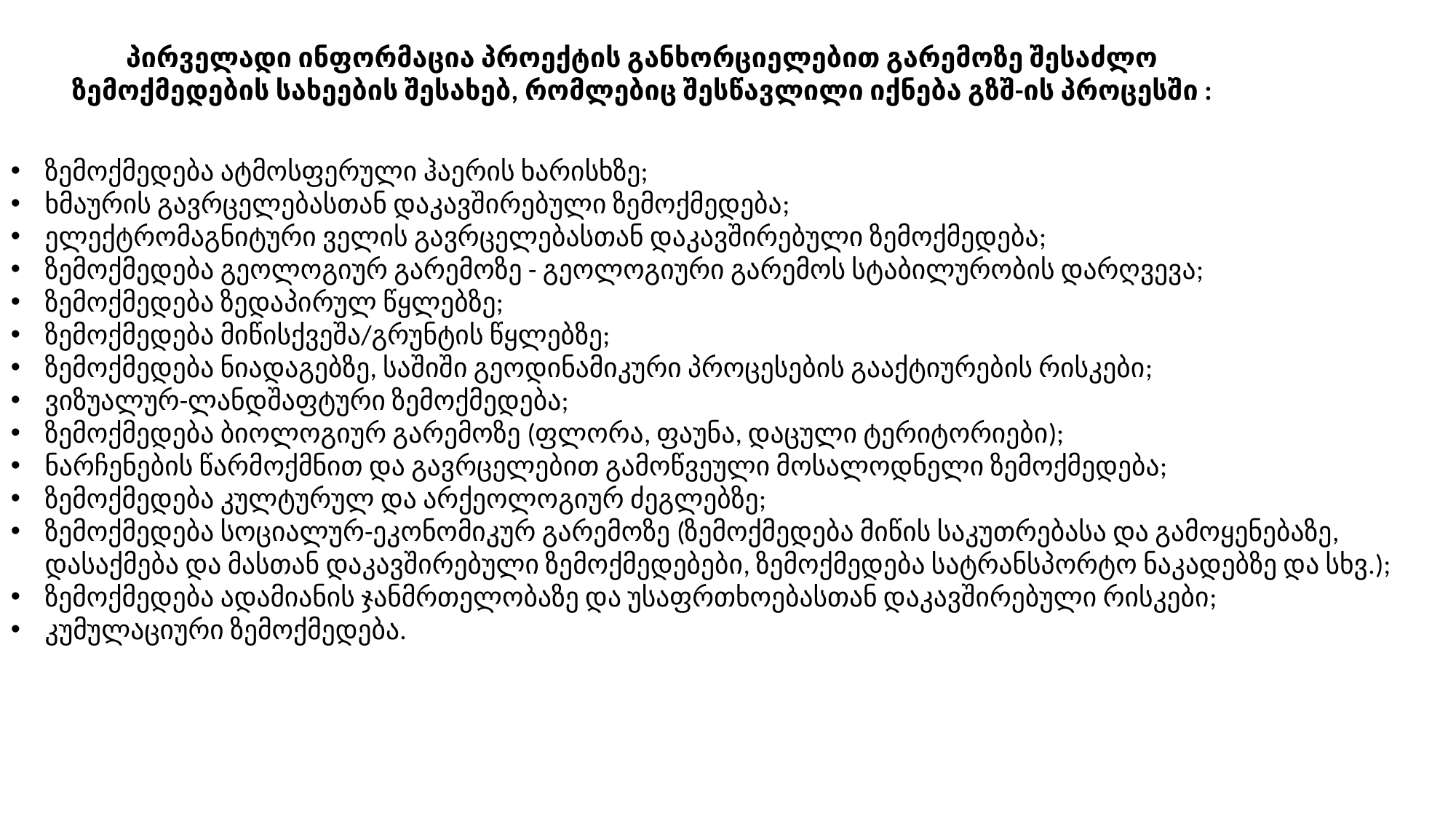

პირველადი ინფორმაცია პროექტის განხორციელებით გარემოზე შესაძლო ზემოქმედების სახეების შესახებ, რომლებიც შესწავლილი იქნება გზშ-ის პროცესში :

ზემოქმედება ატმოსფერული ჰაერის ხარისხზე;
ხმაურის გავრცელებასთან დაკავშირებული ზემოქმედება;
ელექტრომაგნიტური ველის გავრცელებასთან დაკავშირებული ზემოქმედება;
ზემოქმედება გეოლოგიურ გარემოზე - გეოლოგიური გარემოს სტაბილურობის დარღვევა;
ზემოქმედება ზედაპირულ წყლებზე;
ზემოქმედება მიწისქვეშა/გრუნტის წყლებზე;
ზემოქმედება ნიადაგებზე, საშიში გეოდინამიკური პროცესების გააქტიურების რისკები;
ვიზუალურ-ლანდშაფტური ზემოქმედება;
ზემოქმედება ბიოლოგიურ გარემოზე (ფლორა, ფაუნა, დაცული ტერიტორიები);
ნარჩენების წარმოქმნით და გავრცელებით გამოწვეული მოსალოდნელი ზემოქმედება;
ზემოქმედება კულტურულ და არქეოლოგიურ ძეგლებზე;
ზემოქმედება სოციალურ-ეკონომიკურ გარემოზე (ზემოქმედება მიწის საკუთრებასა და გამოყენებაზე, დასაქმება და მასთან დაკავშირებული ზემოქმედებები, ზემოქმედება სატრანსპორტო ნაკადებზე და სხვ.);
ზემოქმედება ადამიანის ჯანმრთელობაზე და უსაფრთხოებასთან დაკავშირებული რისკები;
კუმულაციური ზემოქმედება.